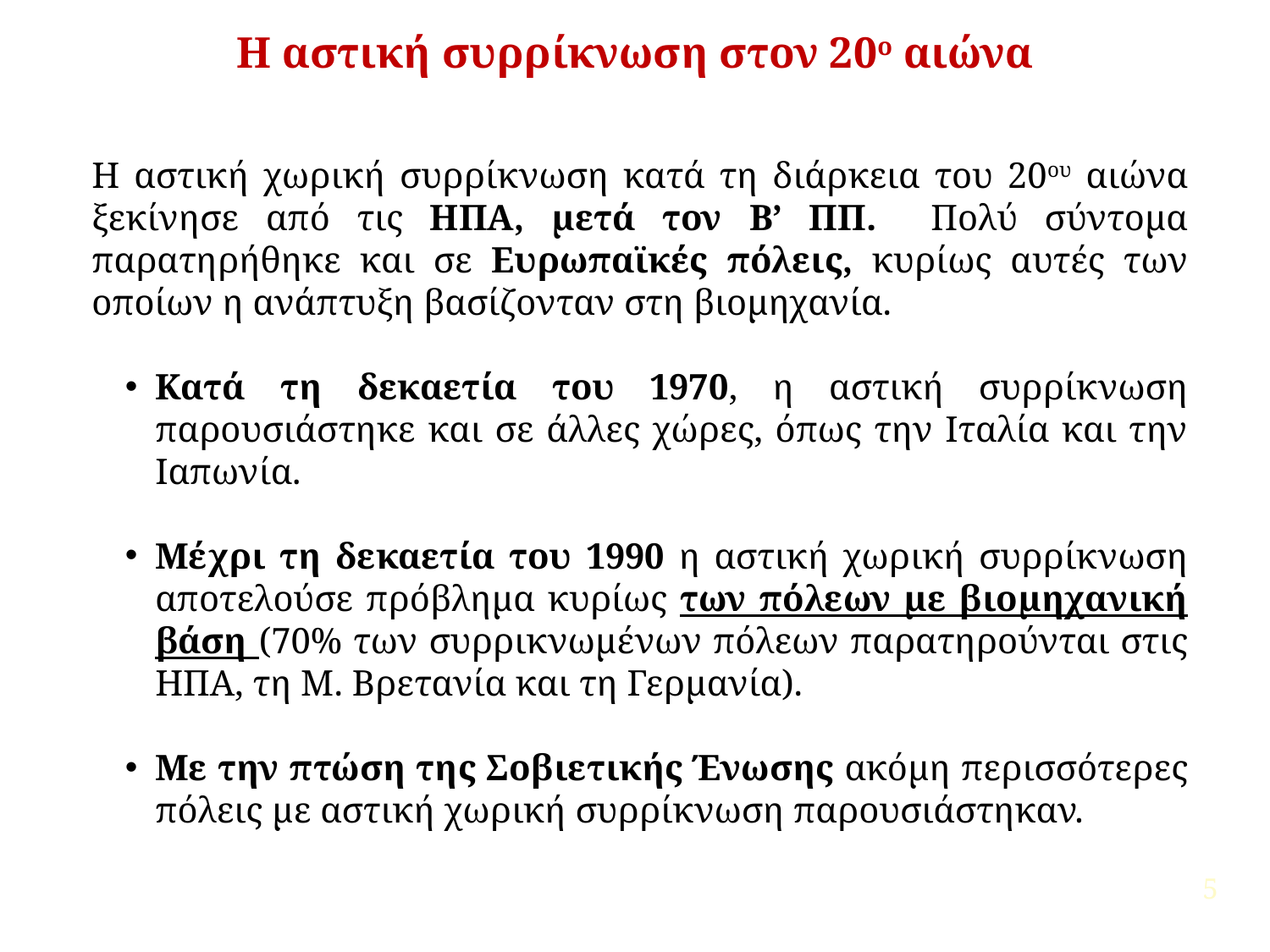

Η αστική συρρίκνωση στον 20ο αιώνα
Η αστική χωρική συρρίκνωση κατά τη διάρκεια του 20ου αιώνα ξεκίνησε από τις ΗΠΑ, μετά τον Β’ ΠΠ.  Πολύ σύντομα παρατηρήθηκε και σε Ευρωπαϊκές πόλεις, κυρίως αυτές των οποίων η ανάπτυξη βασίζονταν στη βιομηχανία.

Κατά τη δεκαετία του 1970, η αστική συρρίκνωση παρουσιάστηκε και σε άλλες χώρες, όπως την Ιταλία και την Ιαπωνία.

Μέχρι τη δεκαετία του 1990 η αστική χωρική συρρίκνωση αποτελούσε πρόβλημα κυρίως των πόλεων με βιομηχανική βάση (70% των συρρικνωμένων πόλεων παρατηρούνται στις ΗΠΑ, τη Μ. Βρετανία και τη Γερμανία).

Με την πτώση της Σοβιετικής Ένωσης ακόμη περισσότερες πόλεις με αστική χωρική συρρίκνωση παρουσιάστηκαν.

5